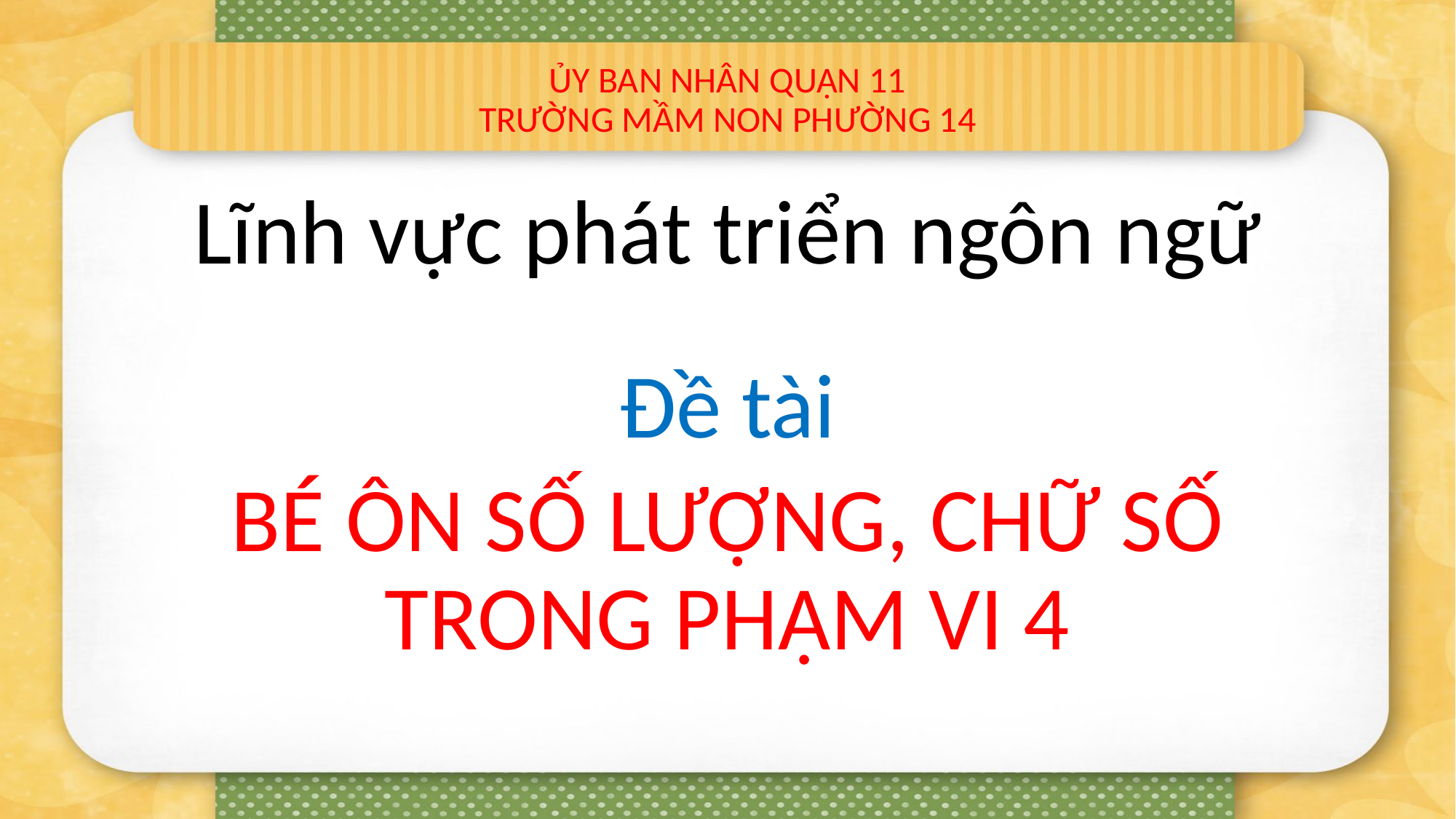

# ỦY BAN NHÂN QUẬN 11 TRƯỜNG MẦM NON PHƯỜNG 14
Lĩnh vực phát triển ngôn ngữ

Đề tài
BÉ ÔN SỐ LƯỢNG, CHỮ SỐ TRONG PHẠM VI 4